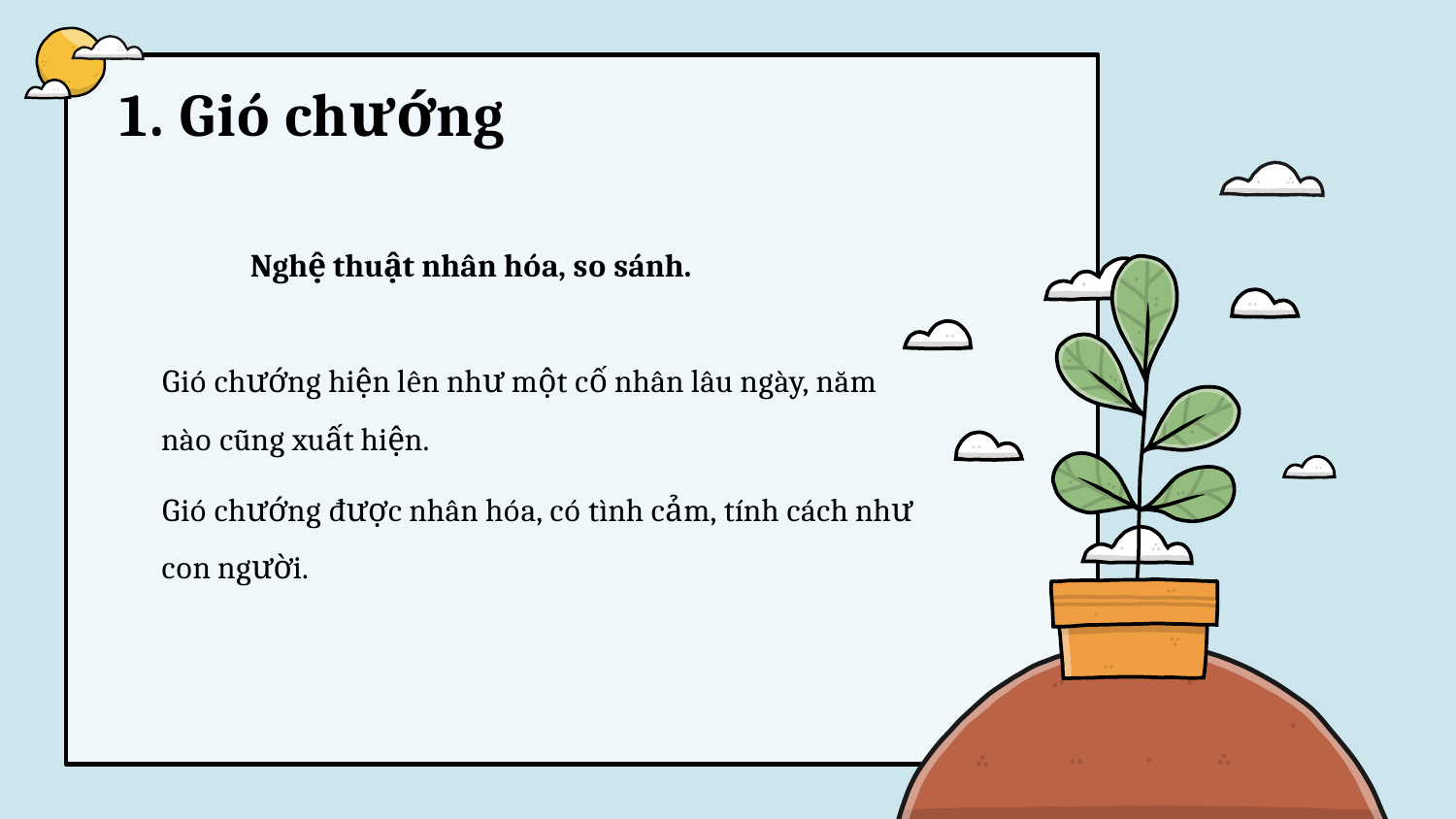

# 1. Gió chướng

Nghệ thuật nhân hóa, so sánh.

Gió chướng hiện lên như một cố nhân lâu ngày, năm nào cũng xuất hiện.
Gió chướng được nhân hóa, có tình cảm, tính cách như con người.